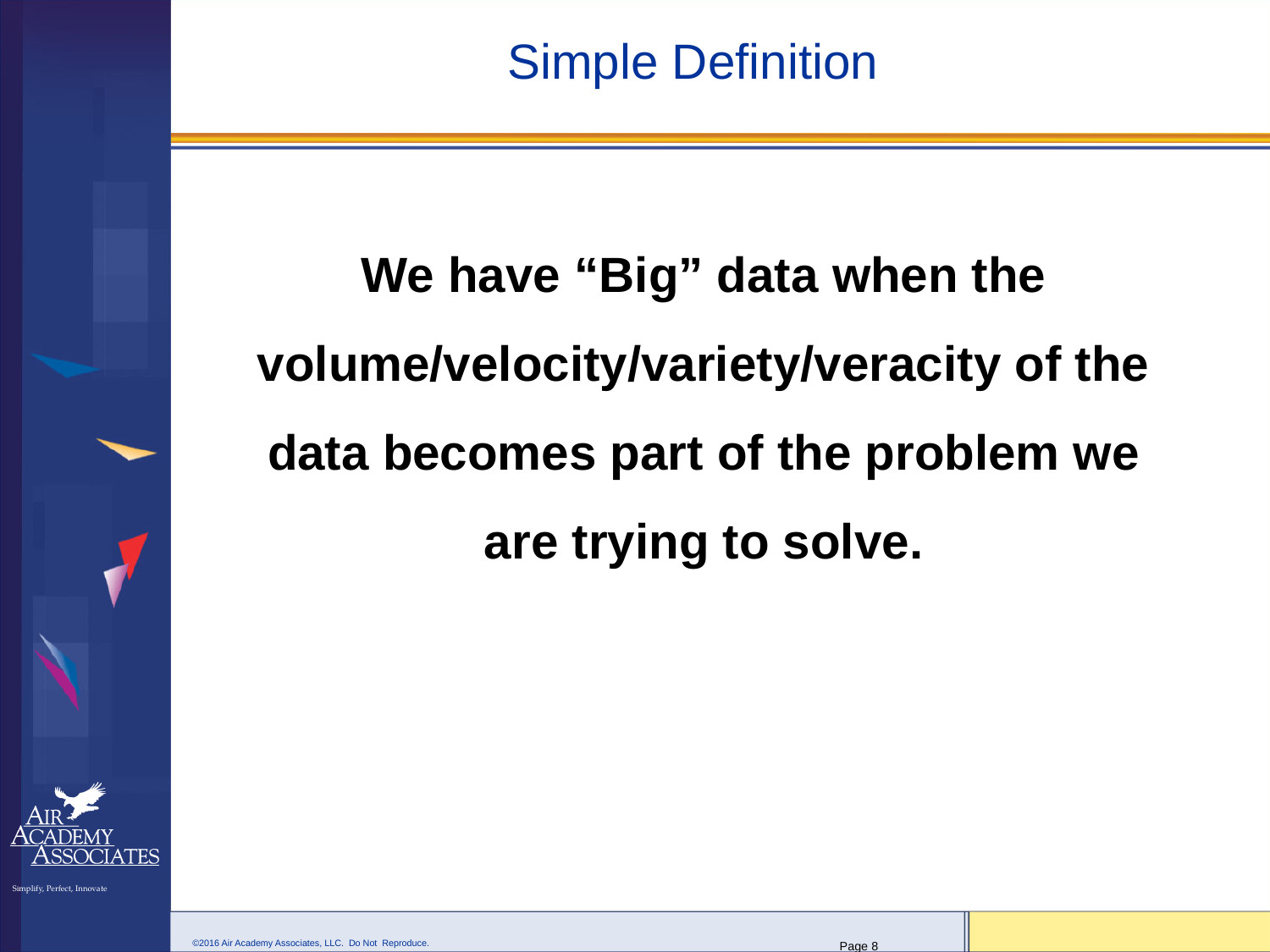

# Simple Definition

We have “Big” data when the volume/velocity/variety/veracity of the data becomes part of the problem we are trying to solve.